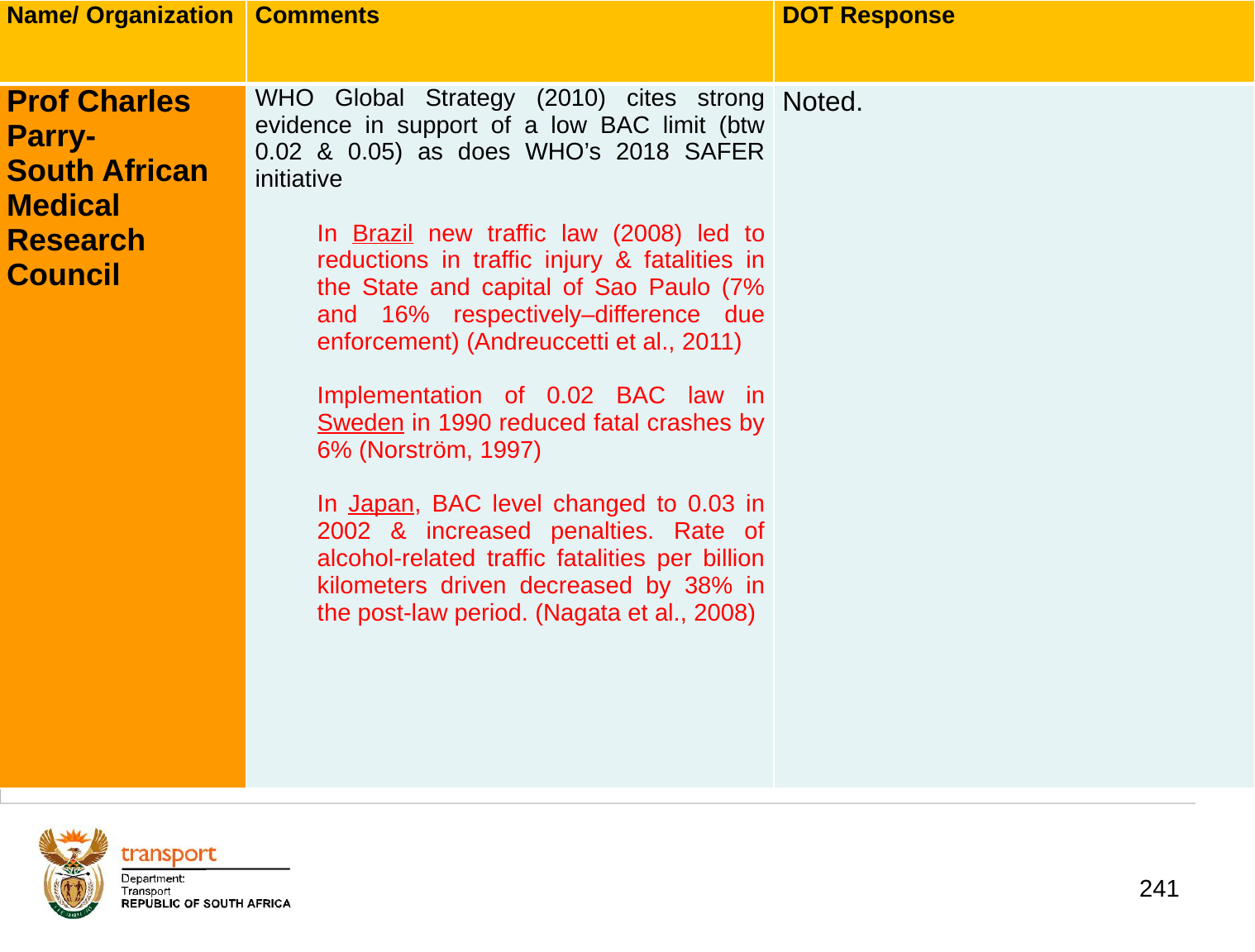

| Name/ Organization | Comments | DOT Response |
| --- | --- | --- |
| Prof Charles Parry- South African Medical Research Council | WHO Global Strategy (2010) cites strong evidence in support of a low BAC limit (btw 0.02 & 0.05) as does WHO’s 2018 SAFER initiative In Brazil new traffic law (2008) led to reductions in traffic injury & fatalities in the State and capital of Sao Paulo (7% and 16% respectively–difference due enforcement) (Andreuccetti et al., 2011) Implementation of 0.02 BAC law in Sweden in 1990 reduced fatal crashes by 6% (Norström, 1997) In Japan, BAC level changed to 0.03 in 2002 & increased penalties. Rate of alcohol-related traffic fatalities per billion kilometers driven decreased by 38% in the post-law period. (Nagata et al., 2008) | Noted. |
# 1. Background
241